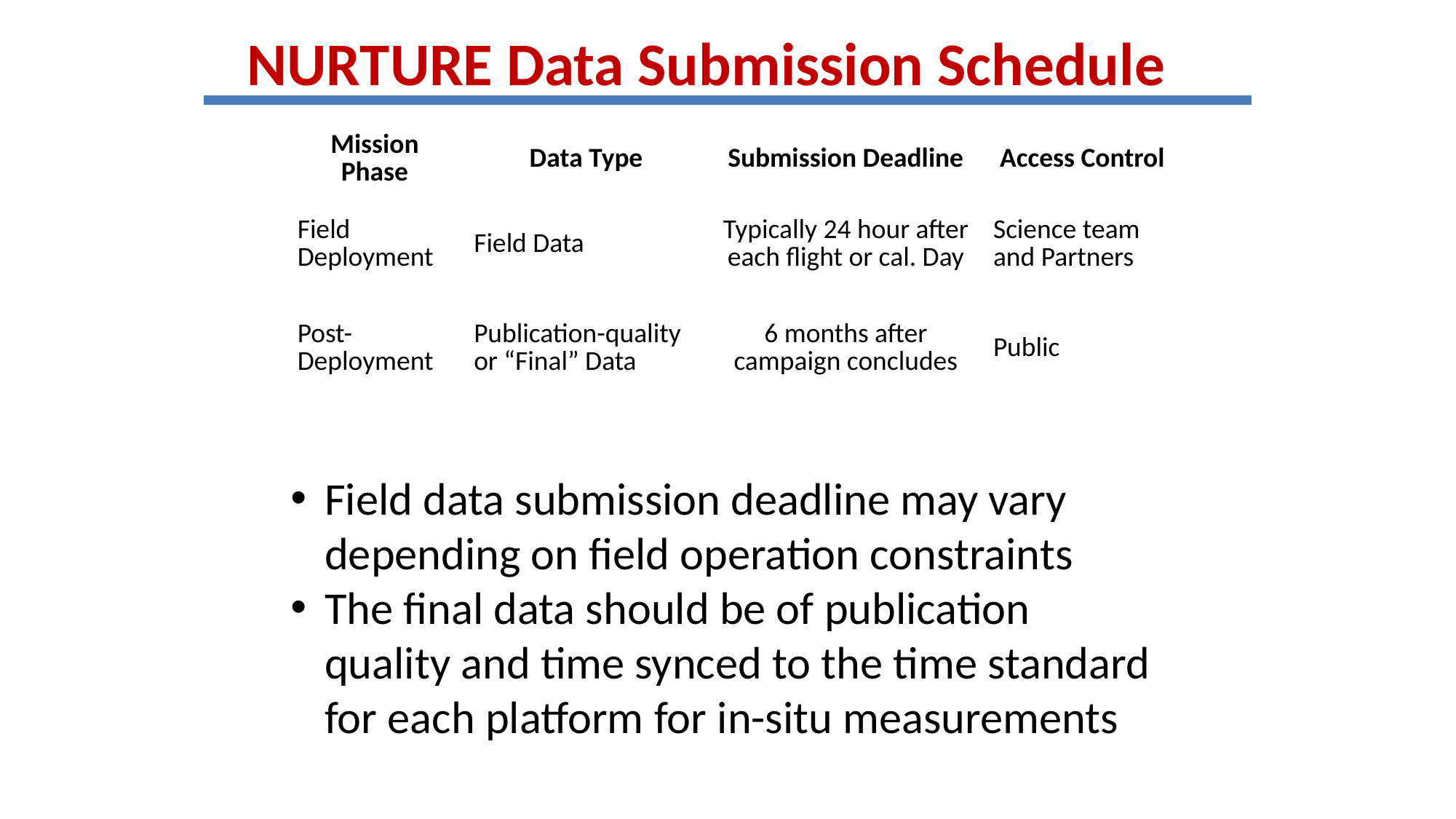

# NURTURE Data Submission Schedule
| Mission Phase | Data Type | Submission Deadline | Access Control |
| --- | --- | --- | --- |
| Field Deployment | Field Data | Typically 24 hour after each flight or cal. Day | Science team and Partners |
| Post-Deployment | Publication-quality or “Final” Data | 6 months after campaign concludes | Public |
Field data submission deadline may vary depending on field operation constraints
The final data should be of publication quality and time synced to the time standard for each platform for in-situ measurements